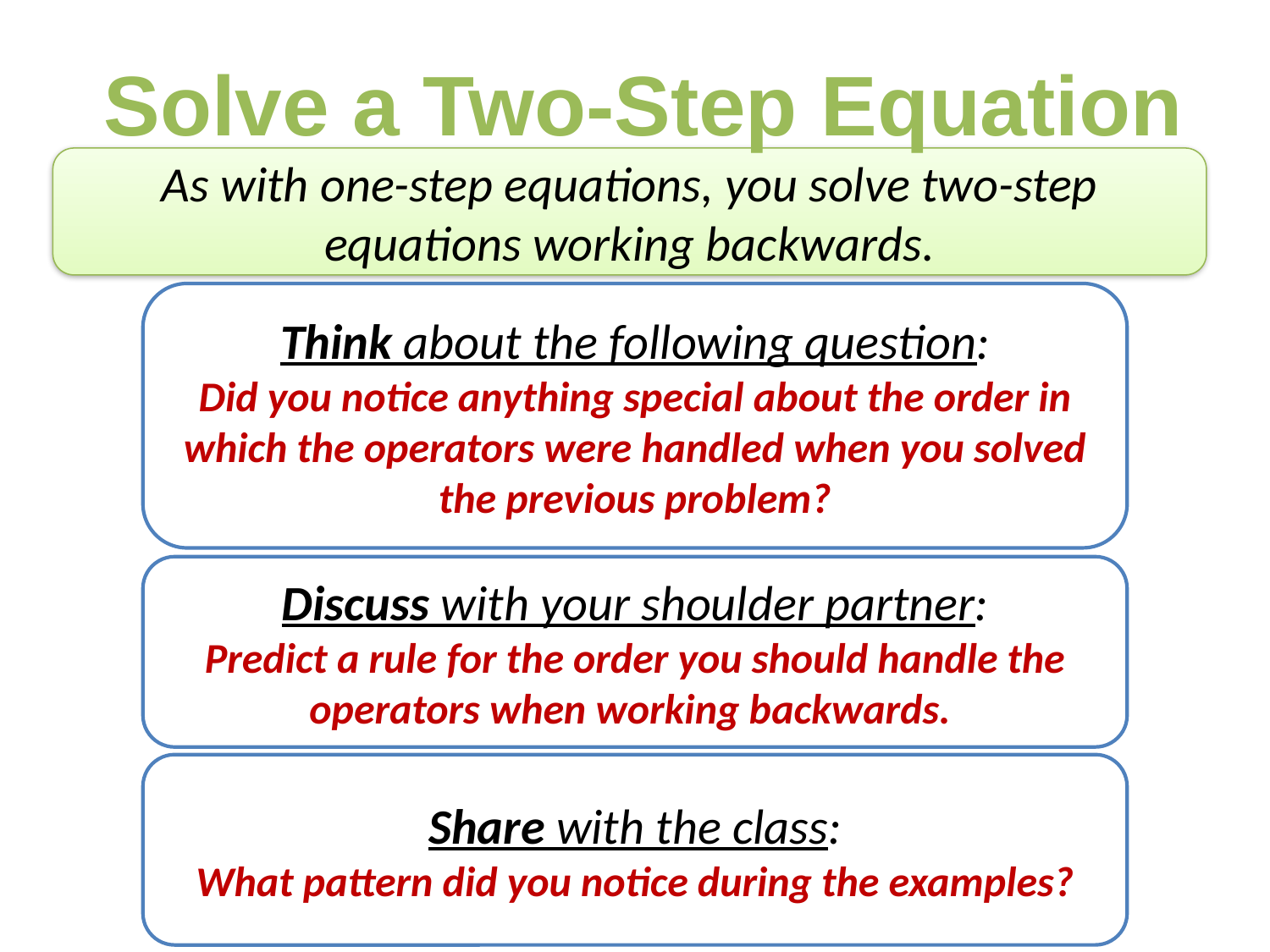

Solve a Two-Step Equation
As with one-step equations, you solve two-step equations working backwards.
Think about the following question:
Did you notice anything special about the order in which the operators were handled when you solved the previous problem?
Discuss with your shoulder partner:
Predict a rule for the order you should handle the operators when working backwards.
Share with the class:
What pattern did you notice during the examples?